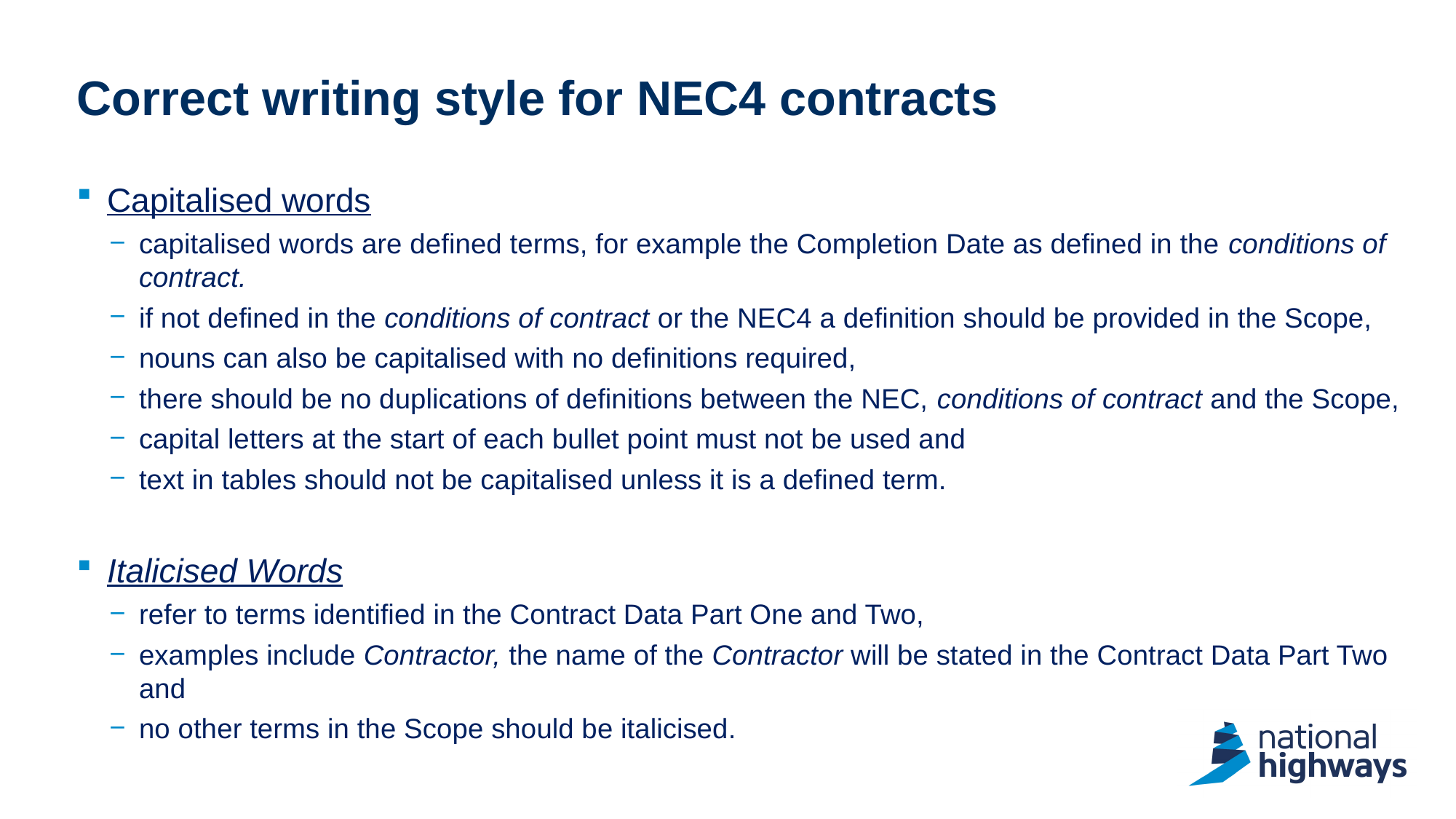

# Correct writing style for NEC4 contracts
Capitalised words
capitalised words are defined terms, for example the Completion Date as defined in the conditions of contract.
if not defined in the conditions of contract or the NEC4 a definition should be provided in the Scope,
nouns can also be capitalised with no definitions required,
there should be no duplications of definitions between the NEC, conditions of contract and the Scope,
capital letters at the start of each bullet point must not be used and
text in tables should not be capitalised unless it is a defined term.

Italicised Words
refer to terms identified in the Contract Data Part One and Two,
examples include Contractor, the name of the Contractor will be stated in the Contract Data Part Two and
no other terms in the Scope should be italicised.